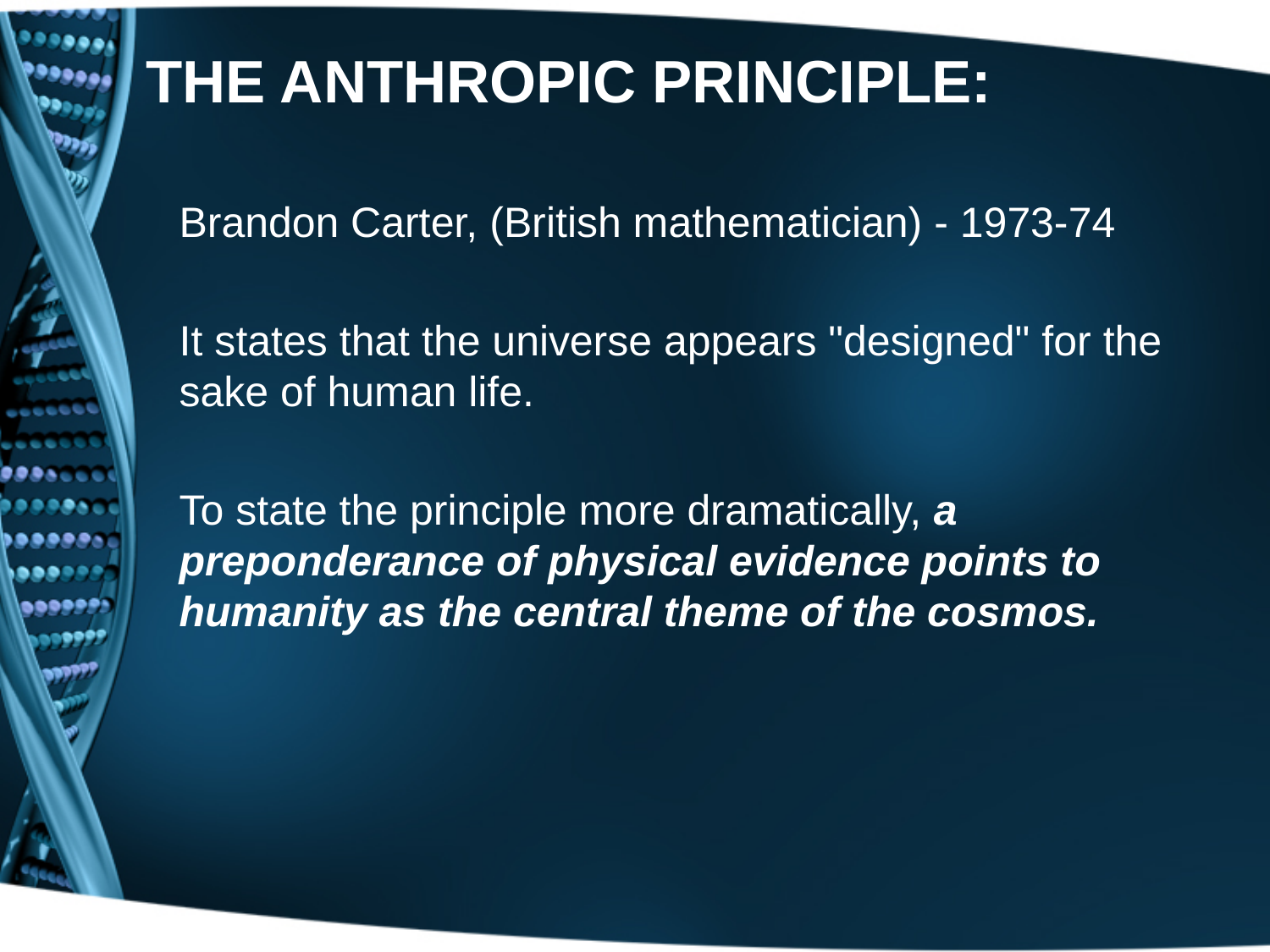

# The Anthropic Principle:
	Brandon Carter, (British mathematician) - 1973-74

	It states that the universe appears "designed" for the sake of human life.

	To state the principle more dramatically, a preponderance of physical evidence points to humanity as the central theme of the cosmos.